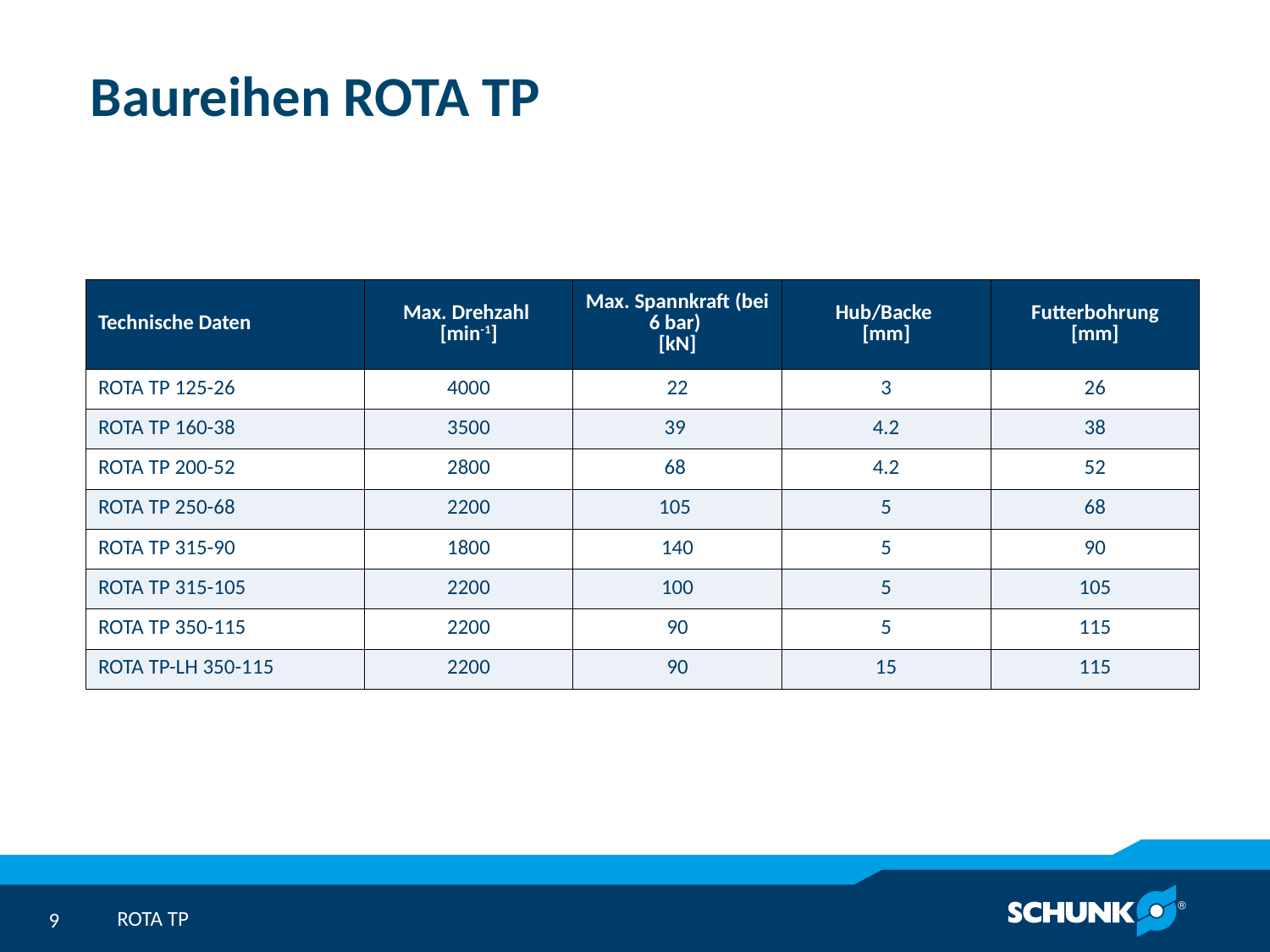

# Baureihen ROTA TP
| Technische Daten | Max. Drehzahl [min-1] | Max. Spannkraft (bei 6 bar) [kN] | Hub/Backe [mm] | Futterbohrung [mm] |
| --- | --- | --- | --- | --- |
| ROTA TP 125-26 | 4000 | 22 | 3 | 26 |
| ROTA TP 160-38 | 3500 | 39 | 4.2 | 38 |
| ROTA TP 200-52 | 2800 | 68 | 4.2 | 52 |
| ROTA TP 250-68 | 2200 | 105 | 5 | 68 |
| ROTA TP 315-90 | 1800 | 140 | 5 | 90 |
| ROTA TP 315-105 | 2200 | 100 | 5 | 105 |
| ROTA TP 350-115 | 2200 | 90 | 5 | 115 |
| ROTA TP-LH 350-115 | 2200 | 90 | 15 | 115 |
ROTA TP